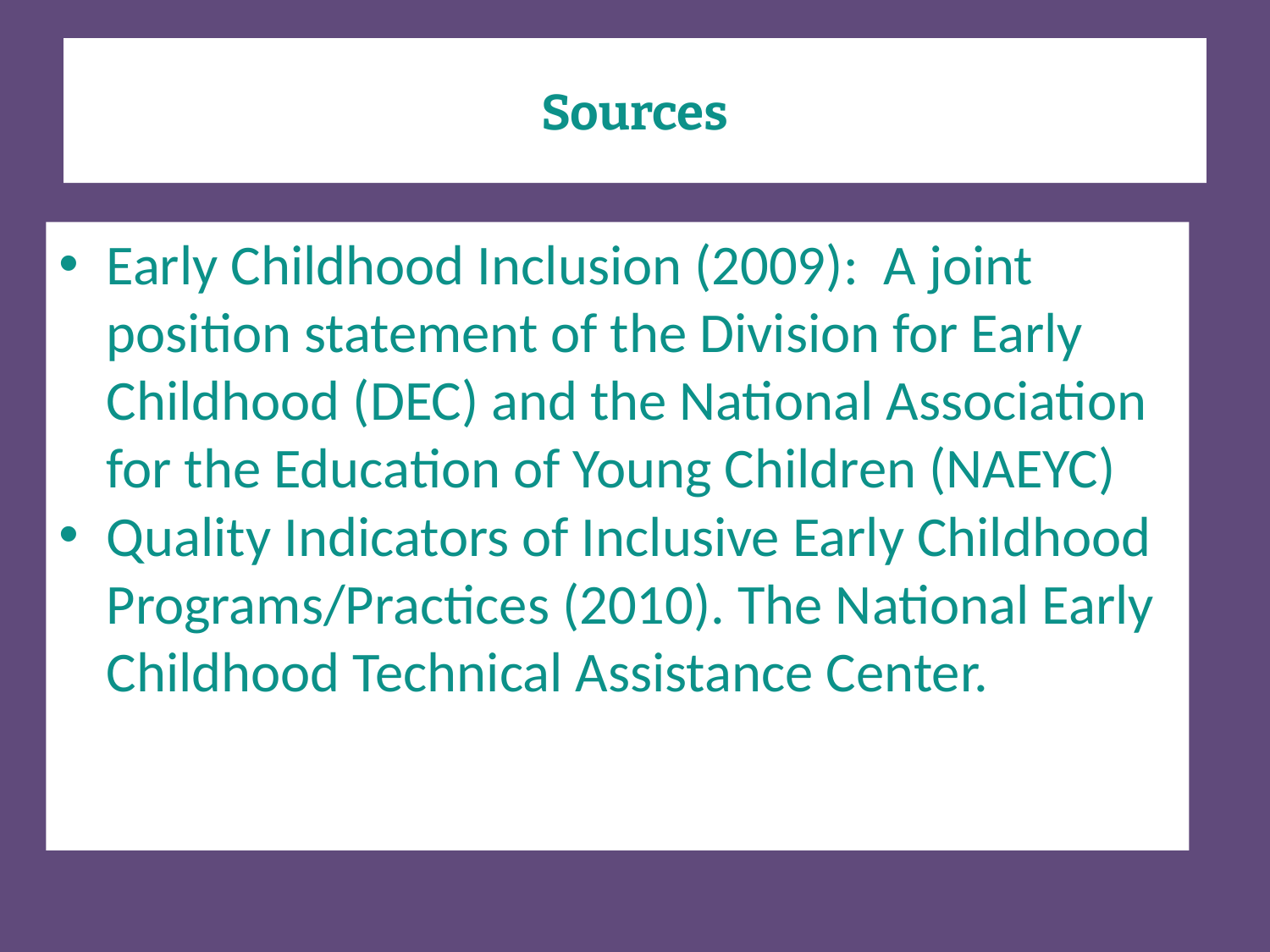

# Sources
Early Childhood Inclusion (2009):  A joint position statement of the Division for Early Childhood (DEC) and the National Association for the Education of Young Children (NAEYC)
Quality Indicators of Inclusive Early Childhood Programs/Practices (2010). The National Early Childhood Technical Assistance Center.